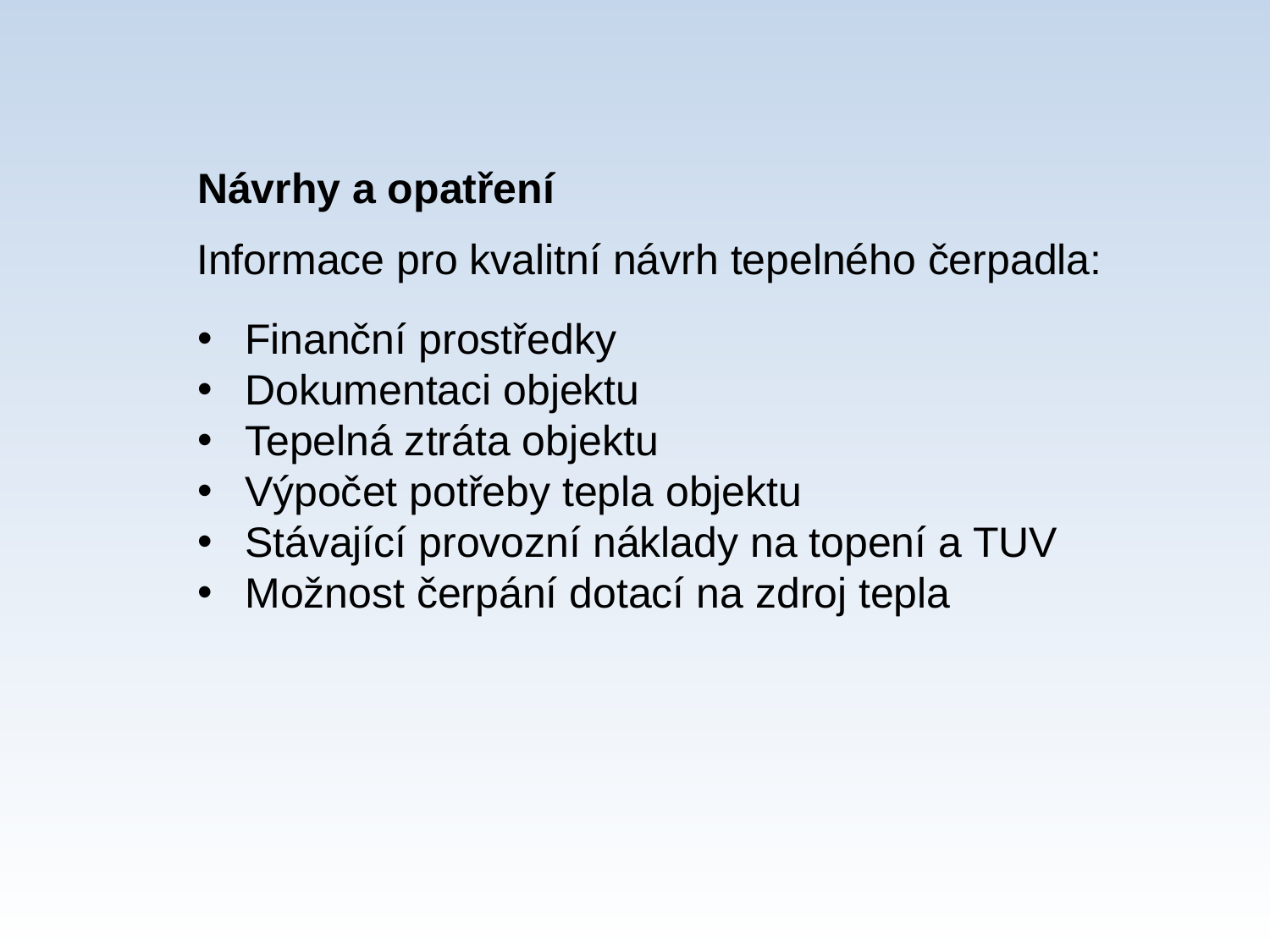

Návrhy a opatření
Informace pro kvalitní návrh tepelného čerpadla:
Finanční prostředky
Dokumentaci objektu
Tepelná ztráta objektu
Výpočet potřeby tepla objektu
Stávající provozní náklady na topení a TUV
Možnost čerpání dotací na zdroj tepla